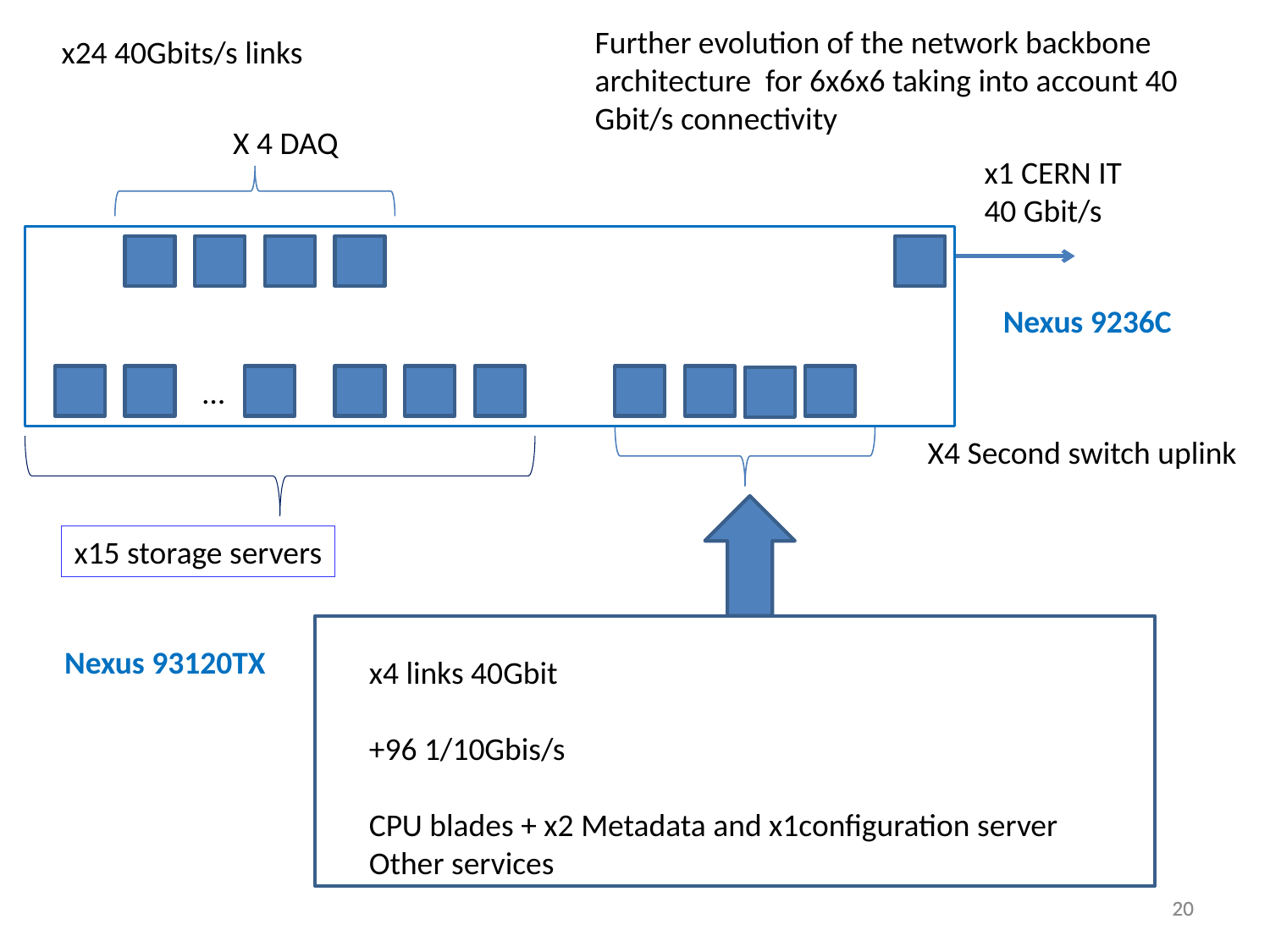

Further evolution of the network backbone architecture  for 6x6x6 taking into account 40 Gbit/s connectivity
x24 40Gbits/s links

X 4 DAQ

…

x1 CERN IT
40 Gbit/s

Nexus 9236C

X4 Second switch uplink

x15 storage servers

Nexus 93120TX
x4 links 40Gbit

+96 1/10Gbis/s

CPU blades + x2 Metadata and x1configuration server
Other services
20
20